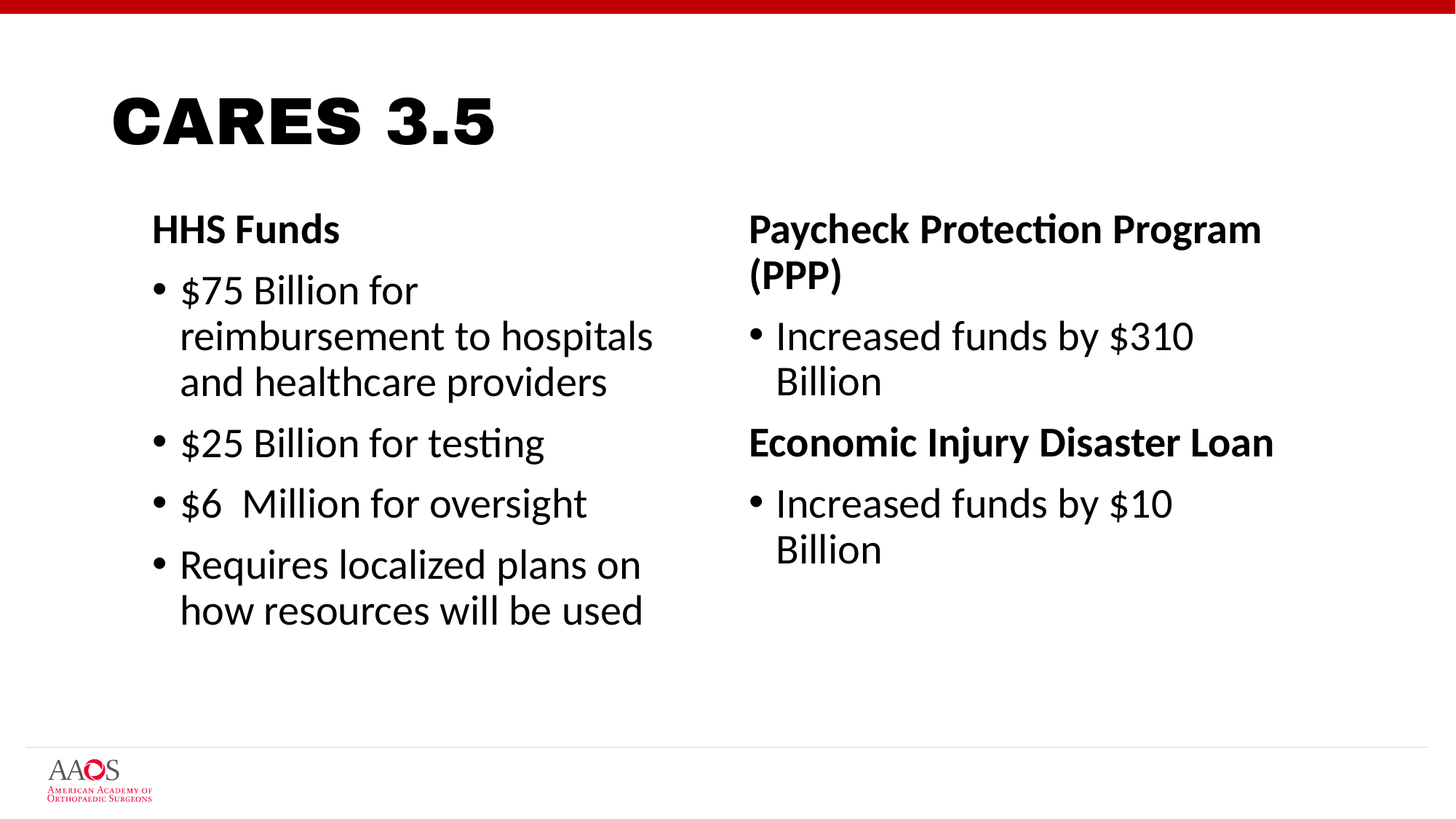

# CARES 3.5
HHS Funds
$75 Billion for reimbursement to hospitals and healthcare providers
$25 Billion for testing
$6  Million for oversight
Requires localized plans on how resources will be used
Paycheck Protection Program (PPP)
Increased funds by $310 Billion
Economic Injury Disaster Loan
Increased funds by $10 Billion